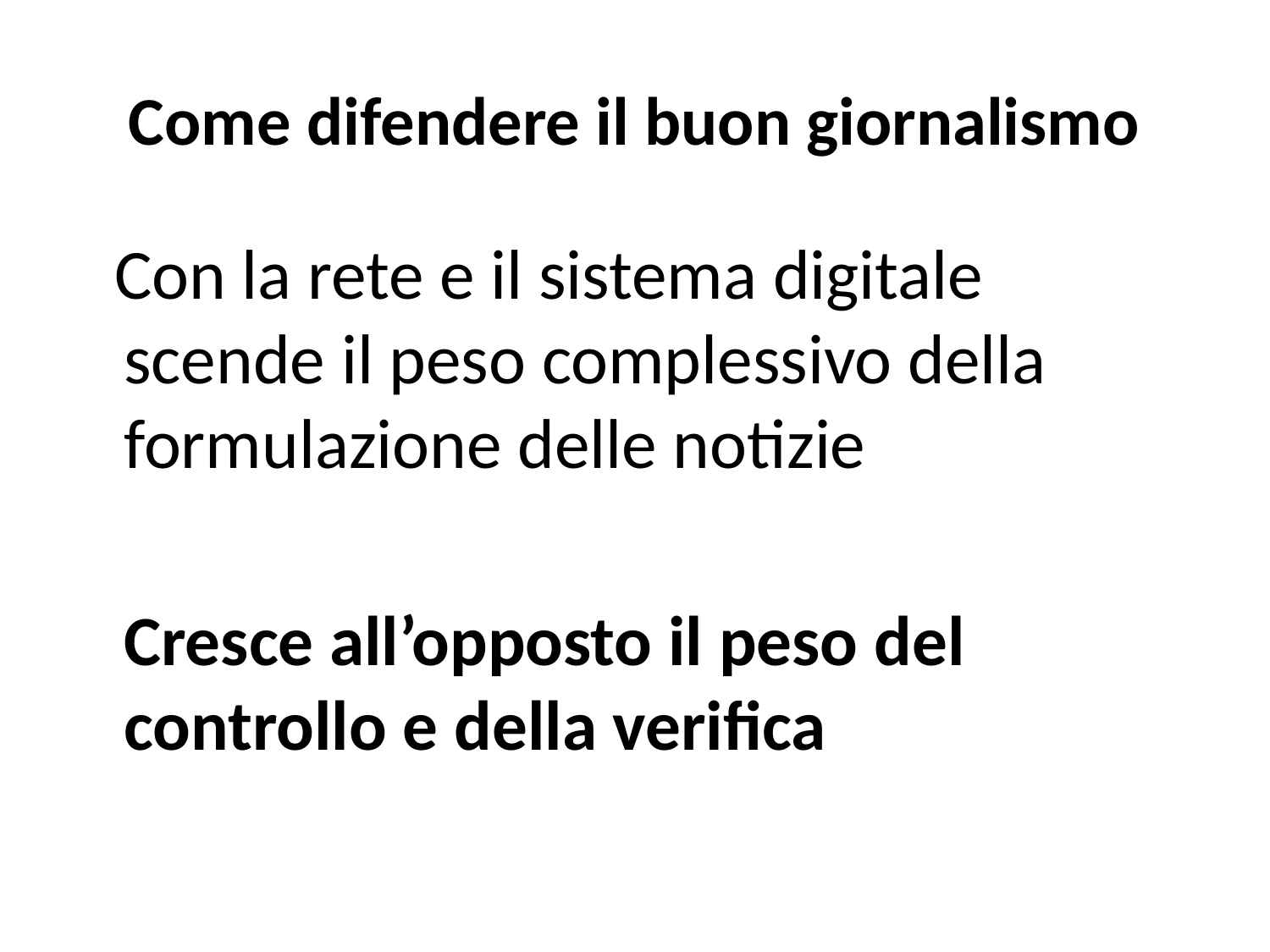

# Come difendere il buon giornalismo
   Con la rete e il sistema digitale scende il peso complessivo della formulazione delle notizie

   Cresce all’opposto il peso del controllo e della verifica